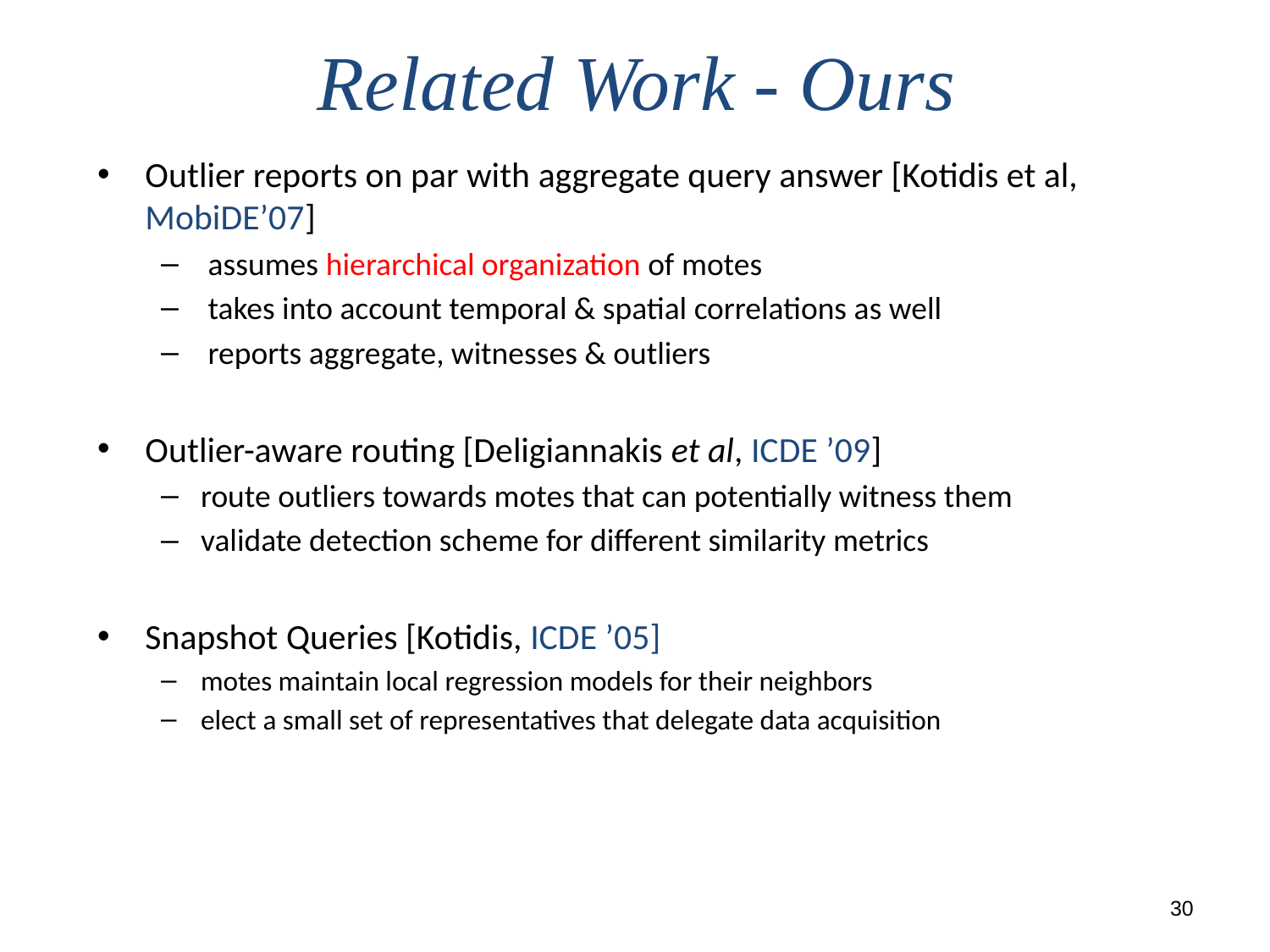

# Related Work - Ours
Outlier reports on par with aggregate query answer [Kotidis et al, MobiDE’07]
 assumes hierarchical organization of motes
 takes into account temporal & spatial correlations as well
 reports aggregate, witnesses & outliers

Outlier-aware routing [Deligiannakis et al, ICDE ’09]
route outliers towards motes that can potentially witness them
validate detection scheme for different similarity metrics

Snapshot Queries [Kotidis, ICDE ’05]
motes maintain local regression models for their neighbors
elect a small set of representatives that delegate data acquisition

30